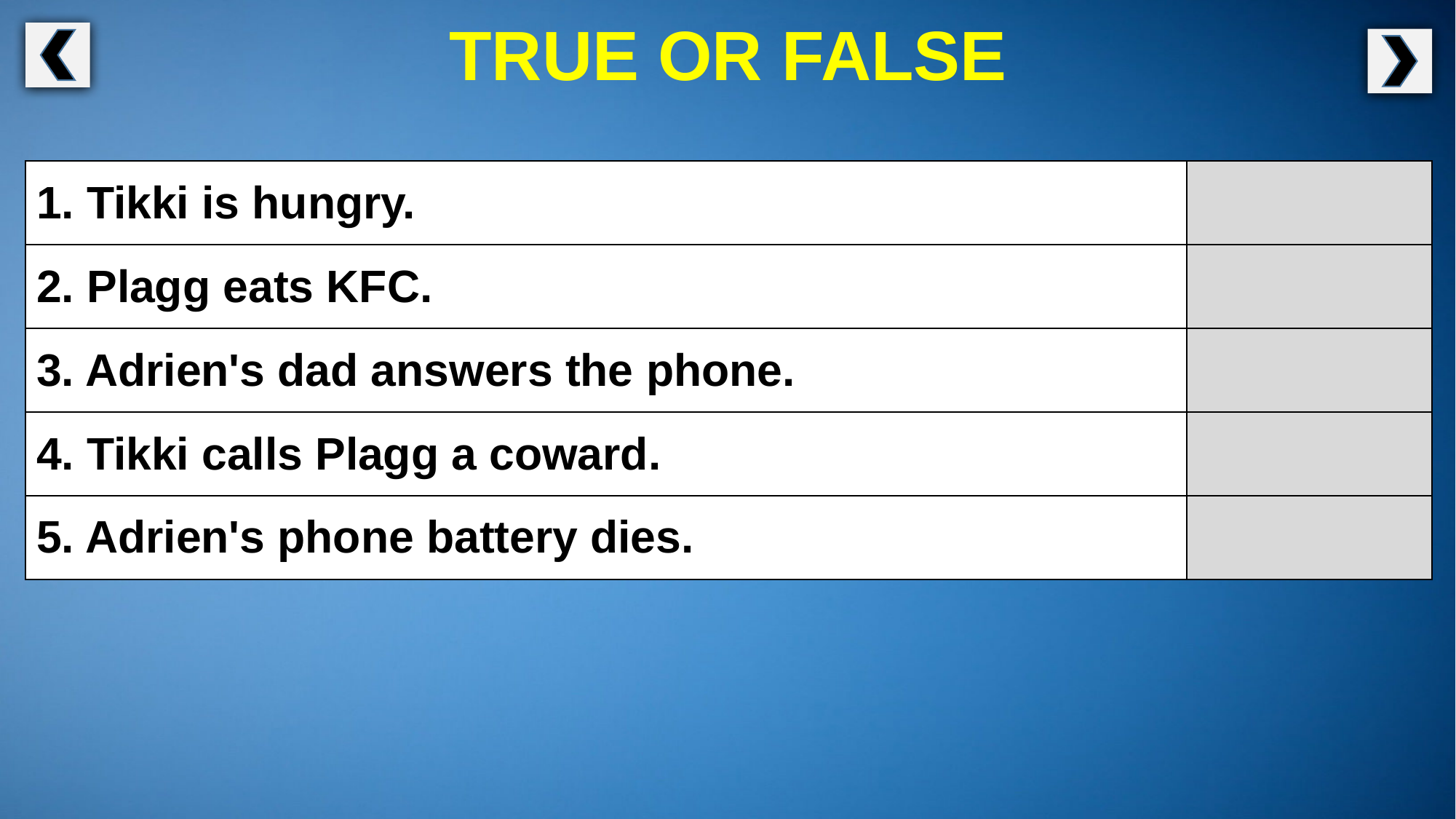

TRUE OR FALSE

| 1. Tikki is hungry. |  |
| --- | --- |
| 2. Plagg eats KFC. |  |
| 3. Adrien's dad answers the phone. |  |
| 4. Tikki calls Plagg a coward. |  |
| 5. Adrien's phone battery dies. |  |